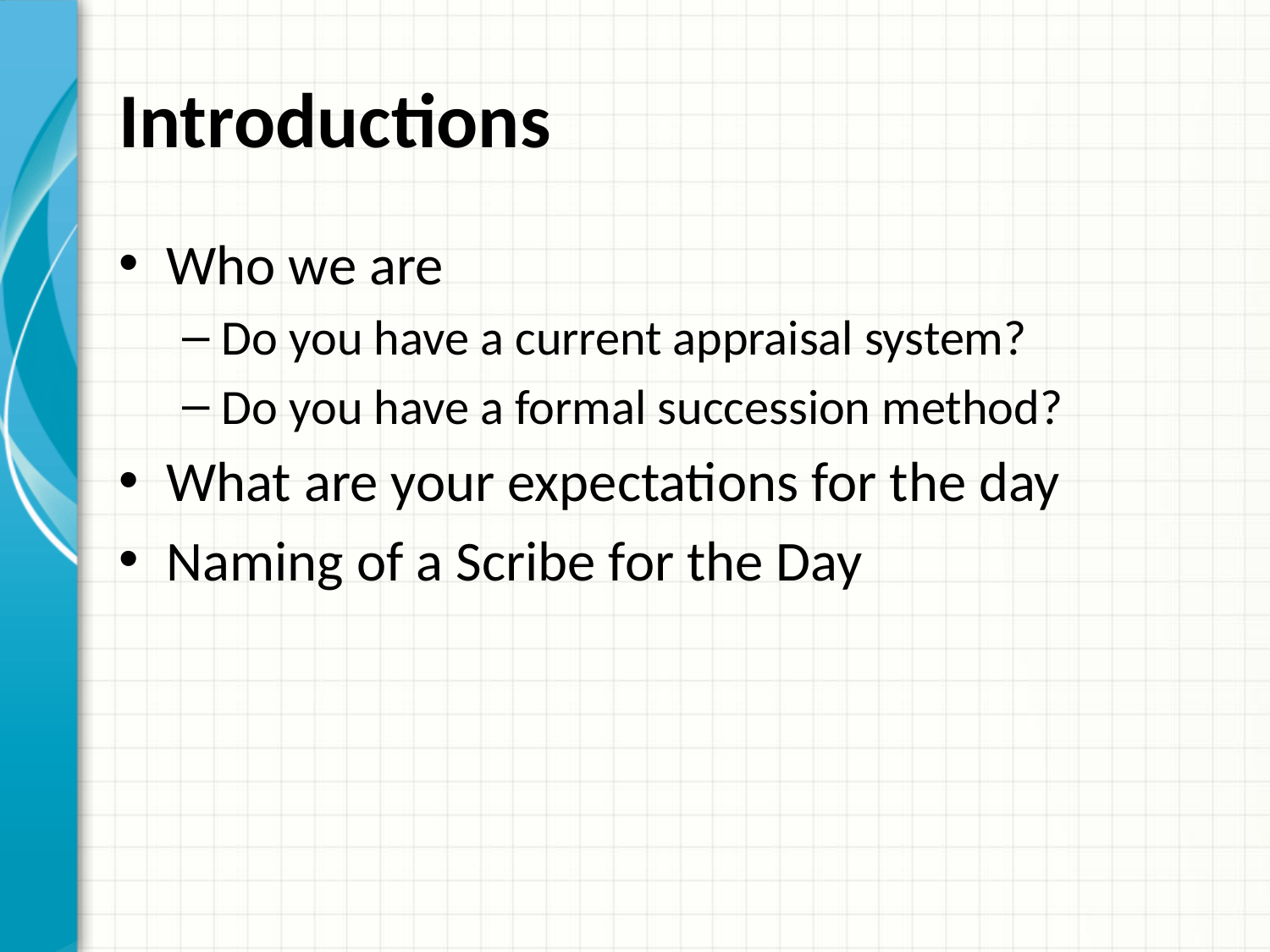

# Introductions
Who we are
Do you have a current appraisal system?
Do you have a formal succession method?
What are your expectations for the day
Naming of a Scribe for the Day